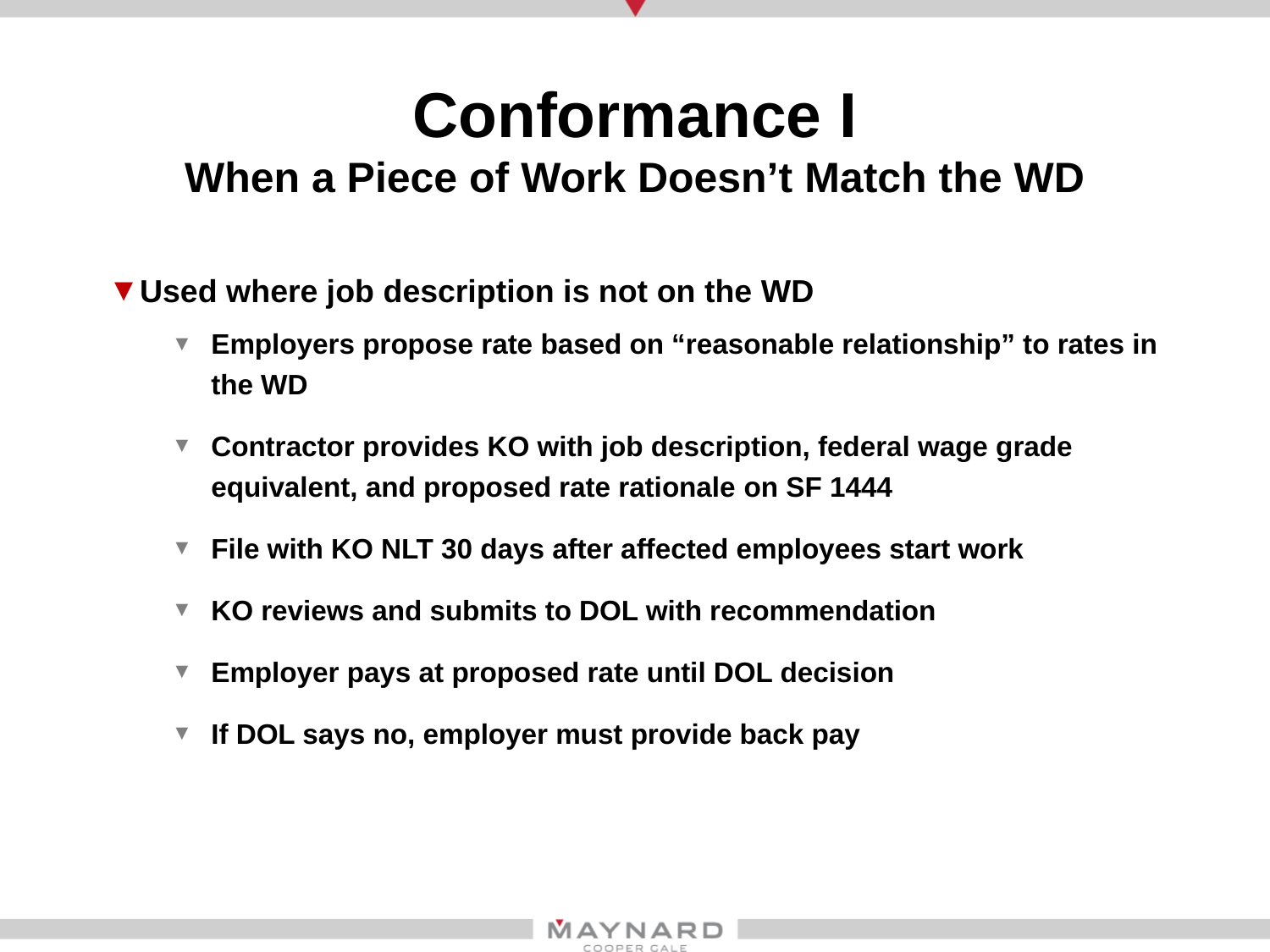

# Conformance I When a Piece of Work Doesn’t Match the WD
Used where job description is not on the WD
Employers propose rate based on “reasonable relationship” to rates in the WD
Contractor provides KO with job description, federal wage grade equivalent, and proposed rate rationale on SF 1444
File with KO NLT 30 days after affected employees start work
KO reviews and submits to DOL with recommendation
Employer pays at proposed rate until DOL decision
If DOL says no, employer must provide back pay